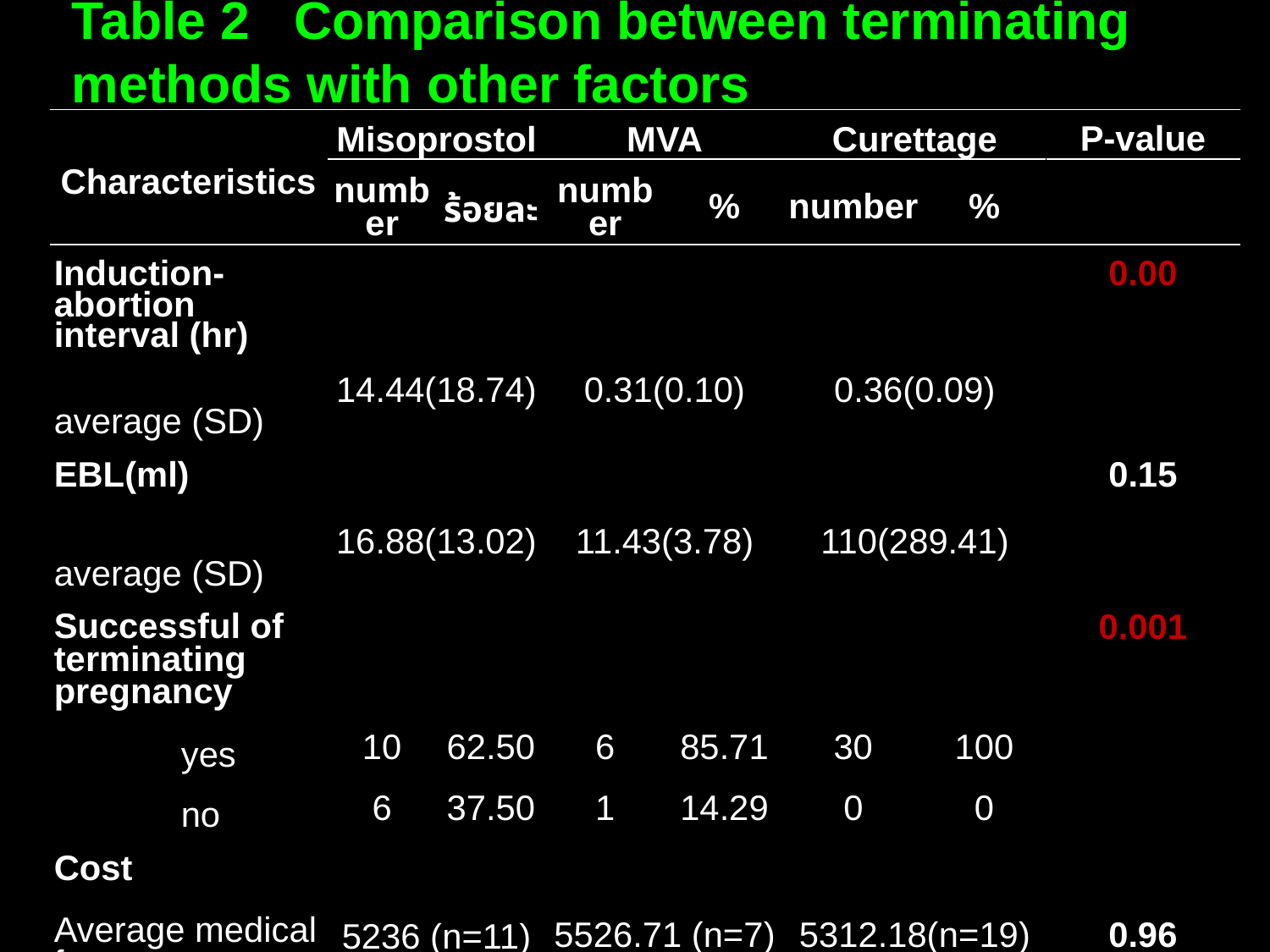

Table 2   Comparison between terminating methods with other factors
| Characteristics | Misoprostol |  | MVA |  | Curettage |  | P-value |
| --- | --- | --- | --- | --- | --- | --- | --- |
|  | number | ร้อยละ | number | % | number | % |  |
| Induction-abortion interval (hr) |  |  |  |  |  |  | 0.00 |
| average (SD) | 14.44(18.74) |  | 0.31(0.10) |  | 0.36(0.09) |  |  |
| EBL(ml) |  |  |  |  |  |  | 0.15 |
| average (SD) | 16.88(13.02) |  | 11.43(3.78) |  | 110(289.41) |  |  |
| Successful of terminating pregnancy |  |  |  |  |  |  | 0.001 |
| yes | 10 | 62.50 | 6 | 85.71 | 30 | 100 |  |
| no | 6 | 37.50 | 1 | 14.29 | 0 | 0 |  |
| Cost |  |  |  |  |  |  |  |
| Average medical fee | 5236 (n=11) |  | 5526.71 (n=7) |  | 5312.18(n=19) |  | 0.96 |
| Average cost in long term complication | 0 (n=0) |  | 265.5 (n=1) |  | 251.5 (n=1) |  |  |